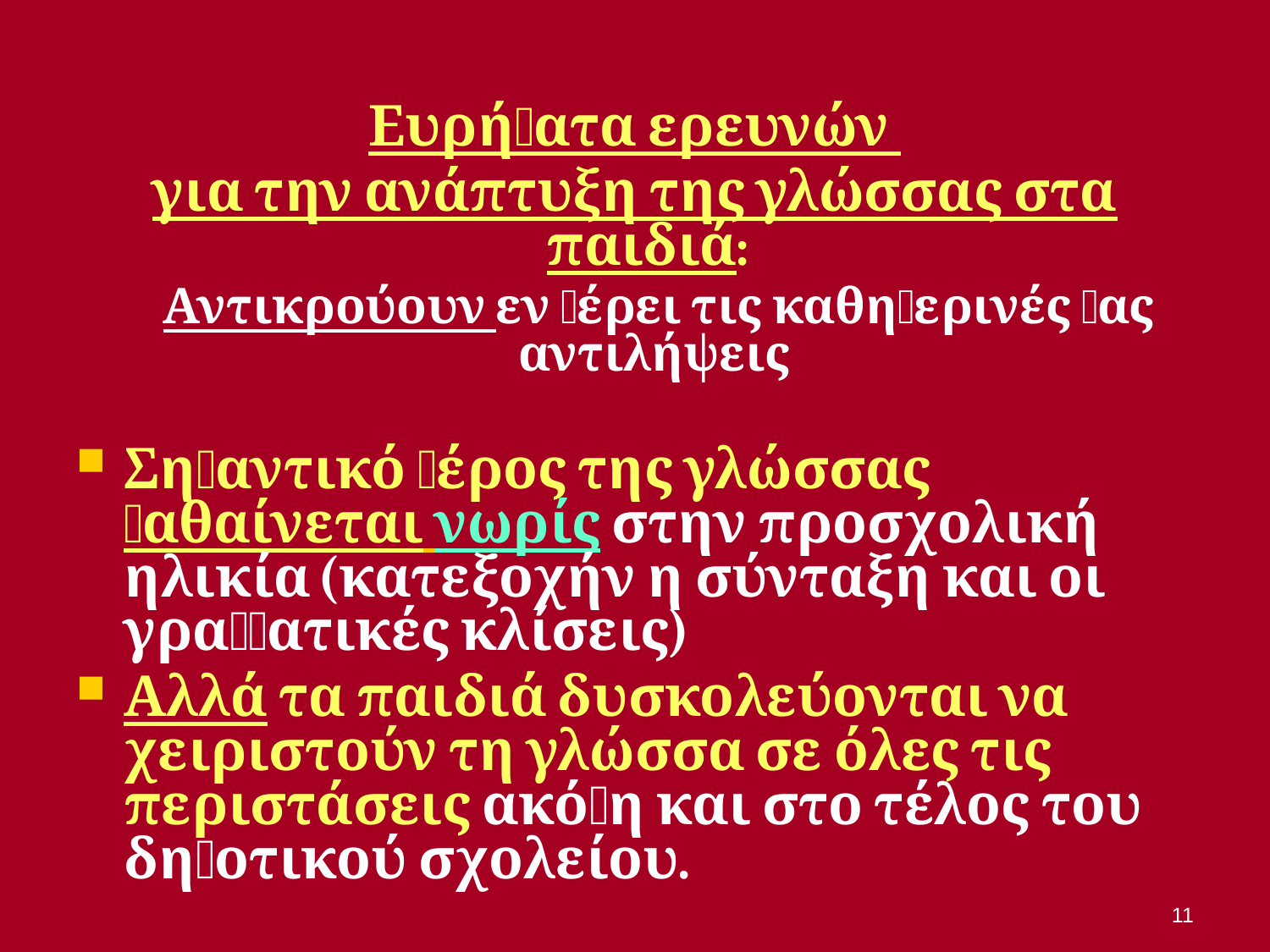

Ευρήματα ερευνών
για την ανάπτυξη της γλώσσας στα παιδιά:
	Αντικρούουν εν μέρει τις καθημερινές μας αντιλήψεις

Σημαντικό μέρος της γλώσσας μαθαίνεται νωρίς στην προσχολική ηλικία (κατεξοχήν η σύνταξη και οι γραμματικές κλίσεις)
Αλλά τα παιδιά δυσκολεύονται να χειριστούν τη γλώσσα σε όλες τις περιστάσεις ακόμη και στο τέλος του δημοτικού σχολείου.

11